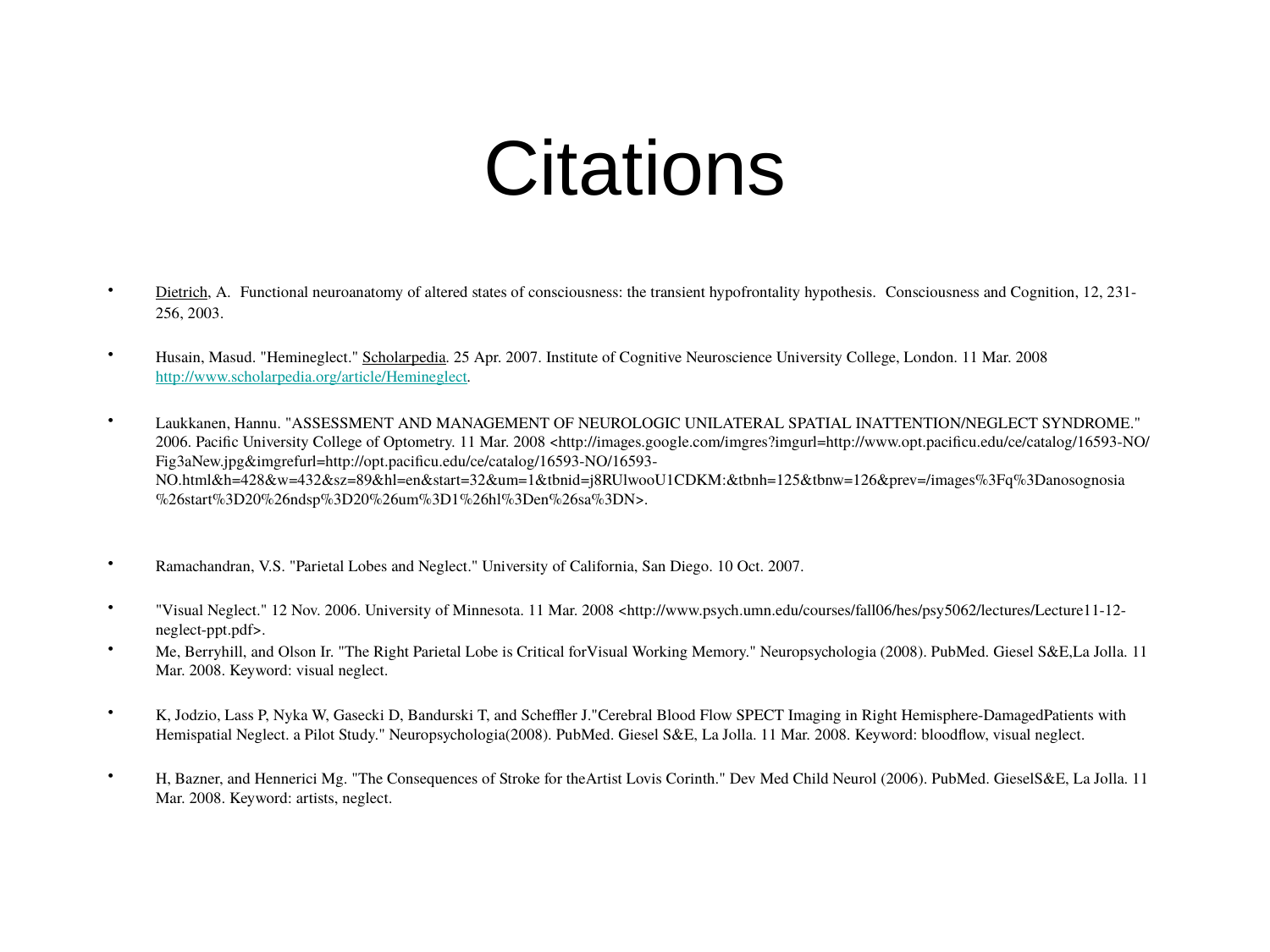

# Citations
Dietrich, A.  Functional neuroanatomy of altered states of consciousness: the transient hypofrontality hypothesis.  Consciousness and Cognition, 12, 231-256, 2003.

Husain, Masud. "Hemineglect." Scholarpedia. 25 Apr. 2007. Institute of Cognitive Neuroscience University College, London. 11 Mar. 2008 http://www.scholarpedia.org/article/Hemineglect.

Laukkanen, Hannu. "ASSESSMENT AND MANAGEMENT OF NEUROLOGIC UNILATERAL SPATIAL INATTENTION/NEGLECT SYNDROME." 2006. Pacific University College of Optometry. 11 Mar. 2008 <http://images.google.com/imgres?imgurl=http://www.opt.pacificu.edu/ce/catalog/16593-NO/Fig3aNew.jpg&imgrefurl=http://opt.pacificu.edu/ce/catalog/16593-NO/16593-NO.html&h=428&w=432&sz=89&hl=en&start=32&um=1&tbnid=j8RUlwooU1CDKM:&tbnh=125&tbnw=126&prev=/images%3Fq%3Danosognosia%26start%3D20%26ndsp%3D20%26um%3D1%26hl%3Den%26sa%3DN>.

Ramachandran, V.S. "Parietal Lobes and Neglect." University of California, San Diego. 10 Oct. 2007.

"Visual Neglect." 12 Nov. 2006. University of Minnesota. 11 Mar. 2008 <http://www.psych.umn.edu/courses/fall06/hes/psy5062/lectures/Lecture11-12-neglect-ppt.pdf>.
Me, Berryhill, and Olson Ir. "The Right Parietal Lobe is Critical forVisual Working Memory." Neuropsychologia (2008). PubMed. Giesel S&E,La Jolla. 11 Mar. 2008. Keyword: visual neglect.

K, Jodzio, Lass P, Nyka W, Gasecki D, Bandurski T, and Scheffler J."Cerebral Blood Flow SPECT Imaging in Right Hemisphere-DamagedPatients with Hemispatial Neglect. a Pilot Study." Neuropsychologia(2008). PubMed. Giesel S&E, La Jolla. 11 Mar. 2008. Keyword: bloodflow, visual neglect.

H, Bazner, and Hennerici Mg. "The Consequences of Stroke for theArtist Lovis Corinth." Dev Med Child Neurol (2006). PubMed. GieselS&E, La Jolla. 11 Mar. 2008. Keyword: artists, neglect.